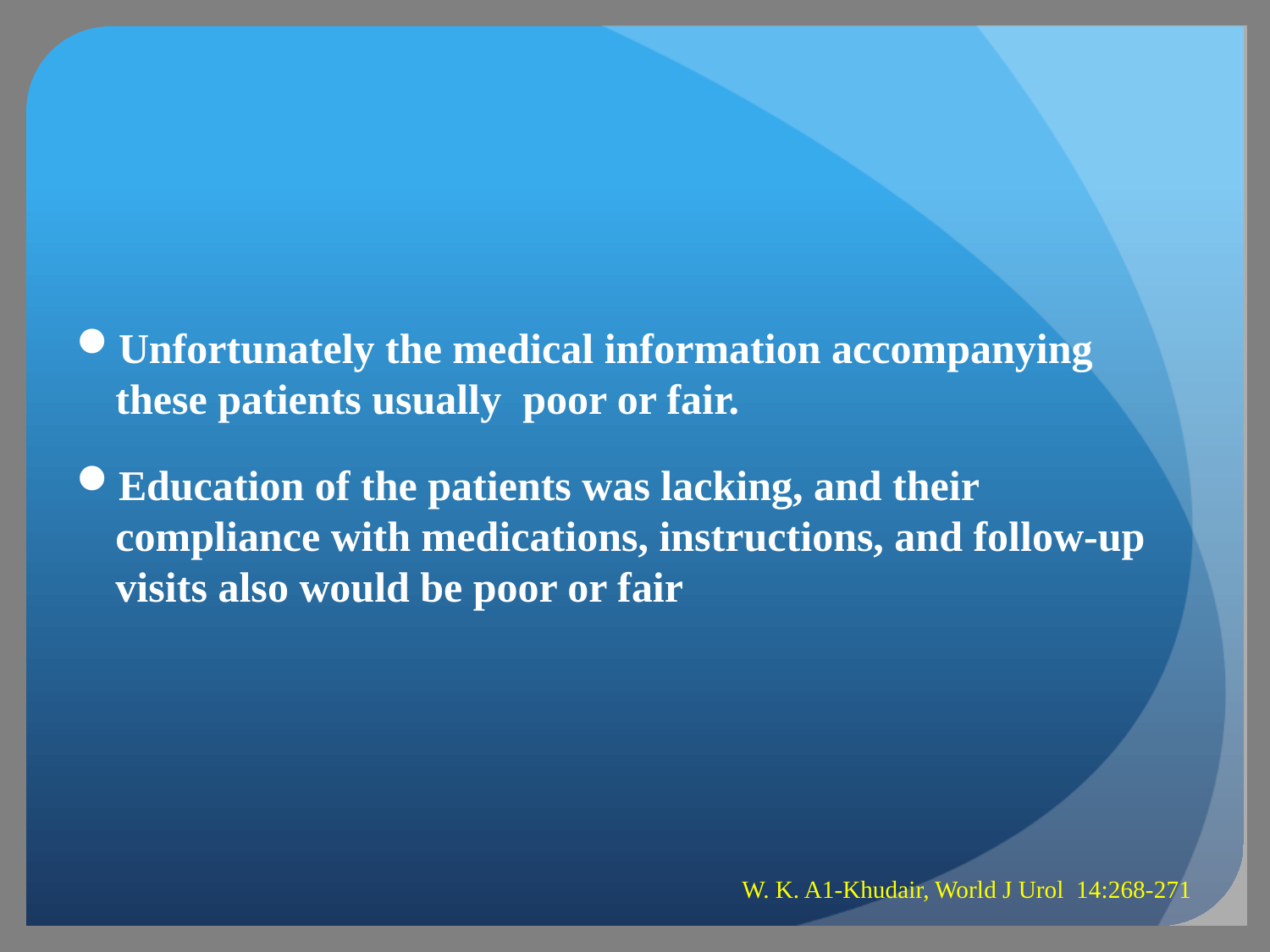

Unfortunately the medical information accompanying these patients usually  poor or fair.
Education of the patients was lacking, and their compliance with medications, instructions, and follow-up visits also would be poor or fair
W. K. A1-Khudair, World J Urol  14:268-271